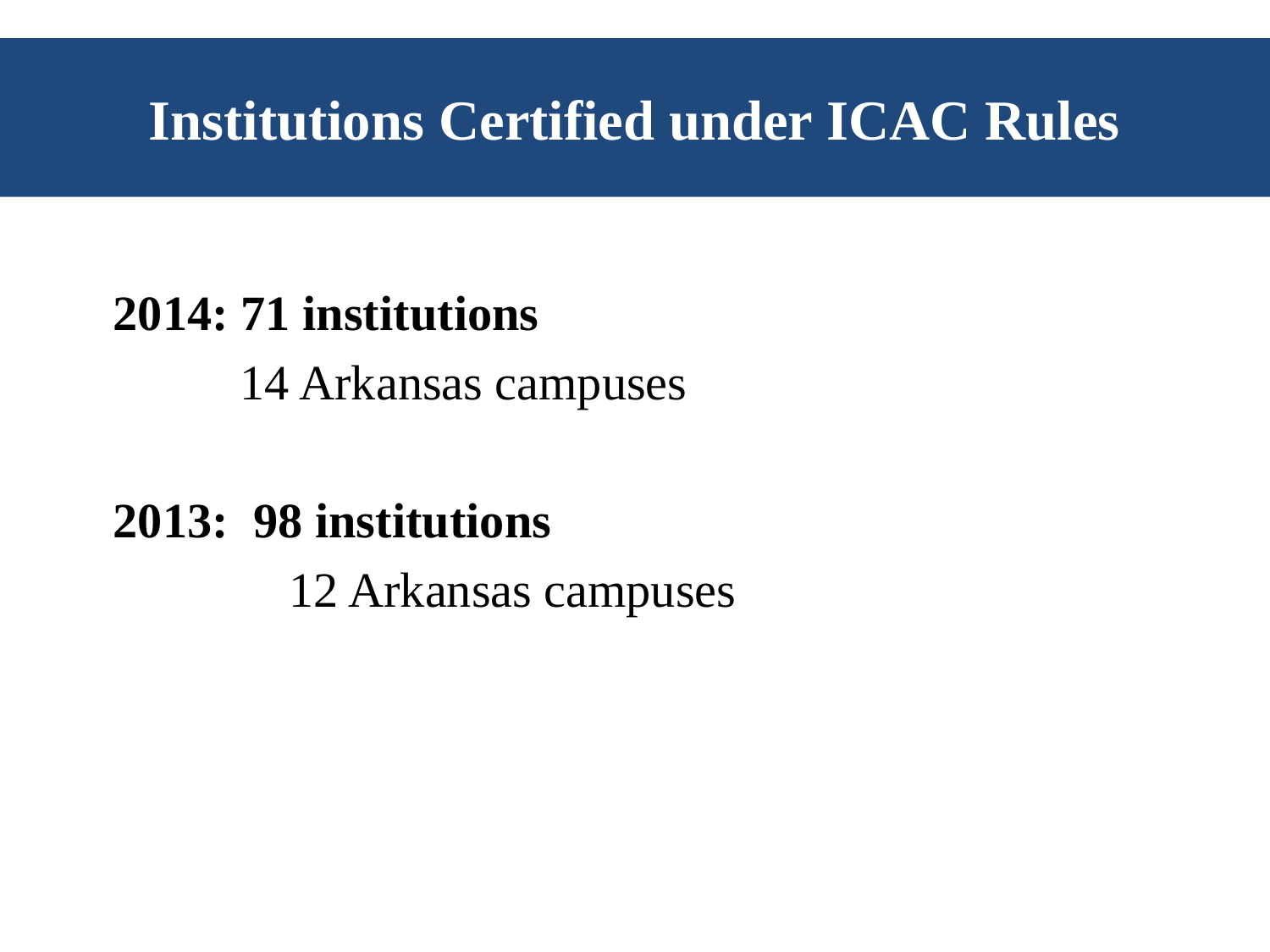

# Institutions Certified under ICAC Rules
2014: 71 institutions
	14 Arkansas campuses

2013:  98 institutions
	    12 Arkansas campuses